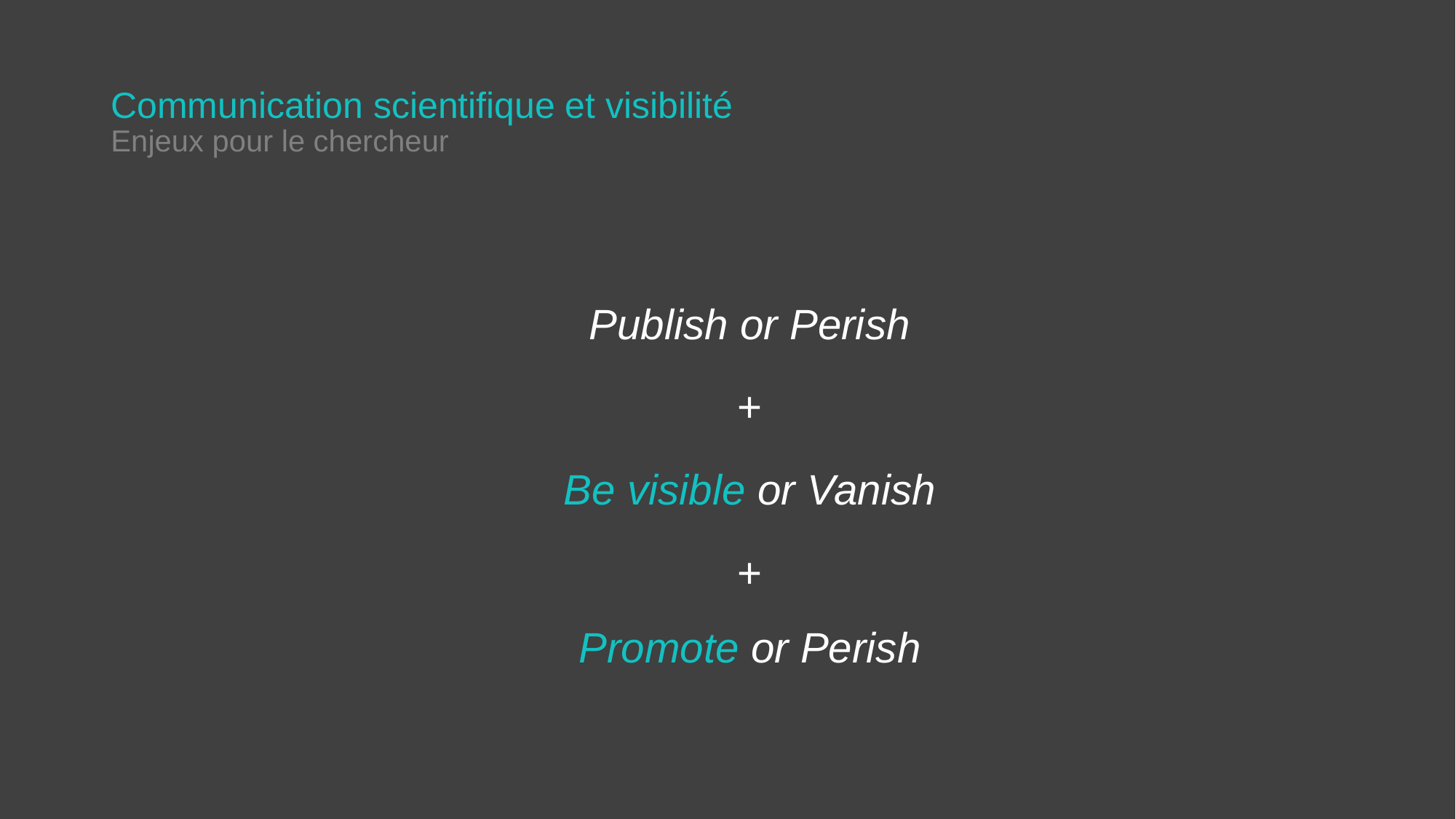

# Communication scientifique et visibilité Enjeux pour le chercheur
Publish or Perish
+
Be visible or Vanish
+
Promote or Perish